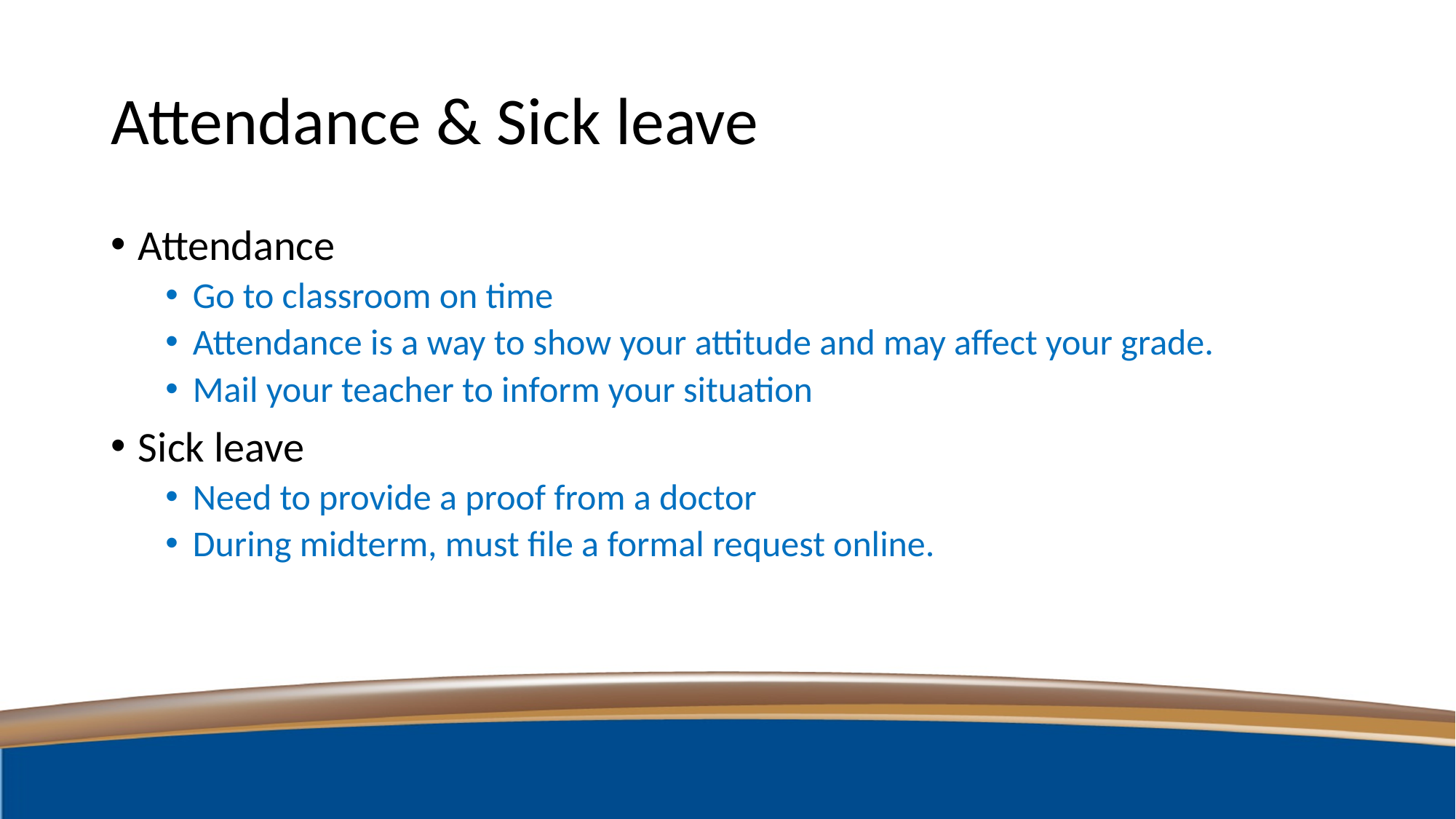

# Attendance & Sick leave
Attendance
Go to classroom on time
Attendance is a way to show your attitude and may affect your grade.
Mail your teacher to inform your situation
Sick leave
Need to provide a proof from a doctor
During midterm, must file a formal request online.